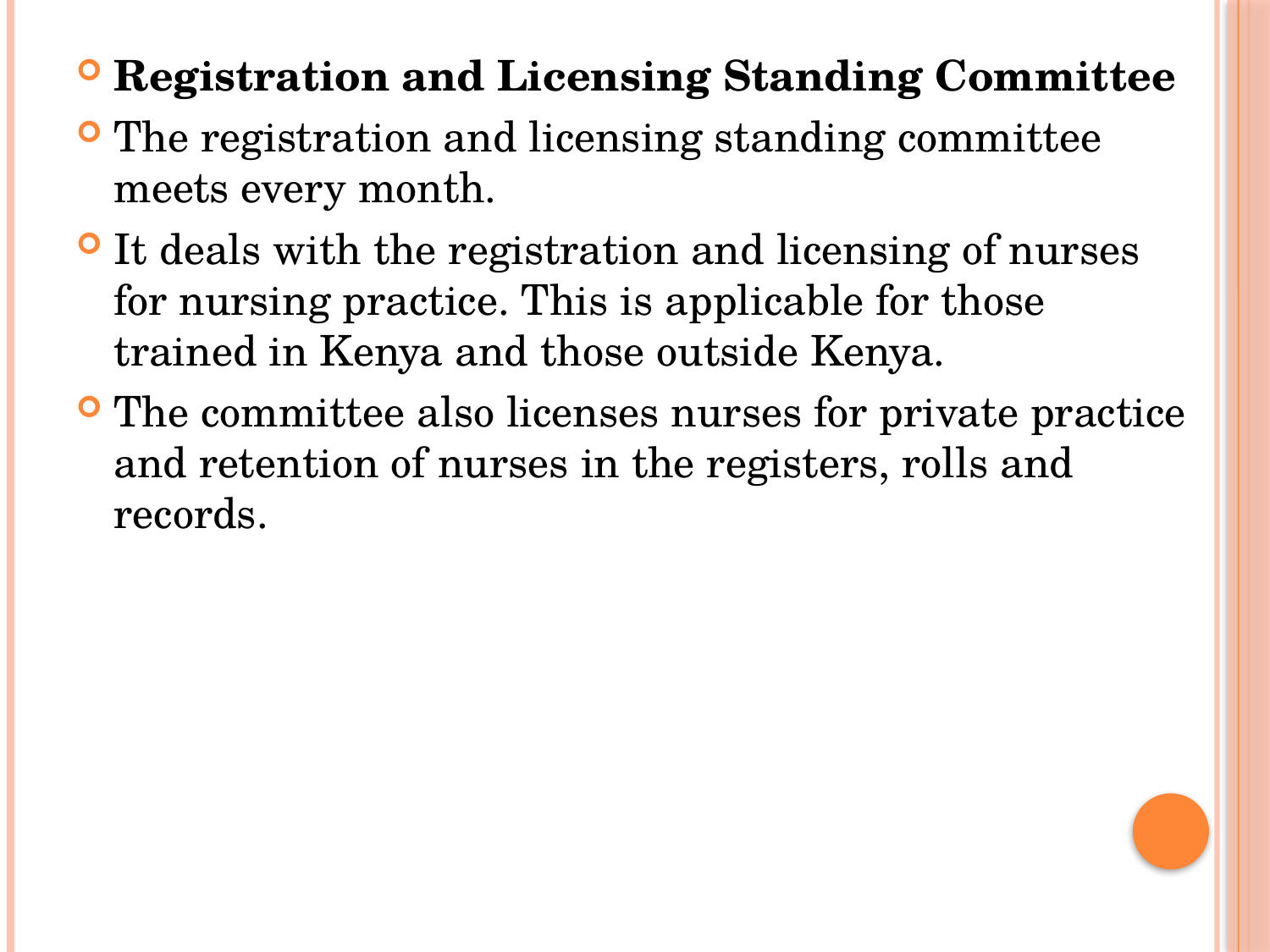

Registration and Licensing Standing Committee
The registration and licensing standing committee meets every month.
It deals with the registration and licensing of nurses for nursing practice. This is applicable for those trained in Kenya and those outside Kenya.
The committee also licenses nurses for private practice and retention of nurses in the registers, rolls and records.